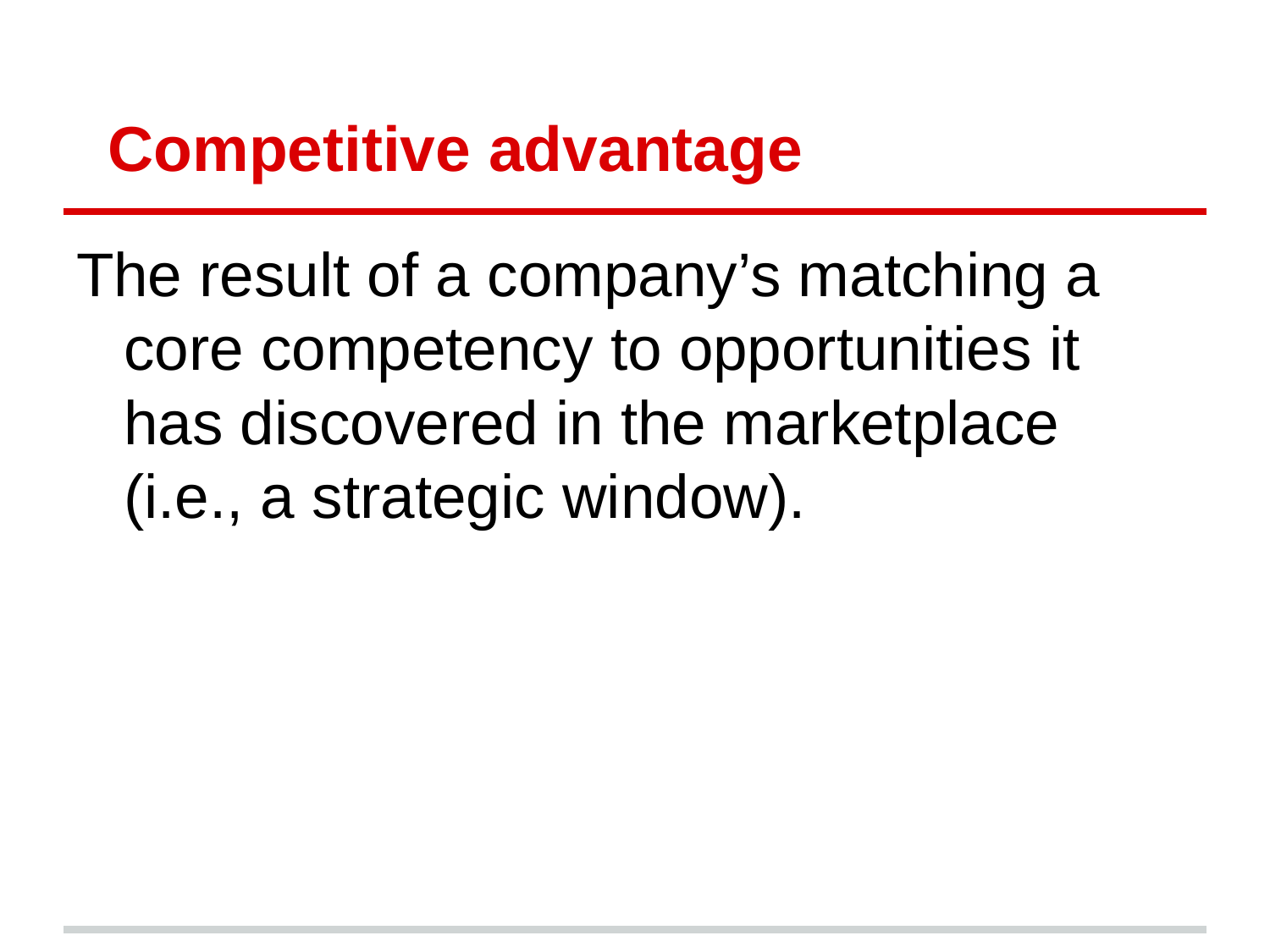

# Competitive advantage
The result of a company’s matching a core competency to opportunities it has discovered in the marketplace (i.e., a strategic window).